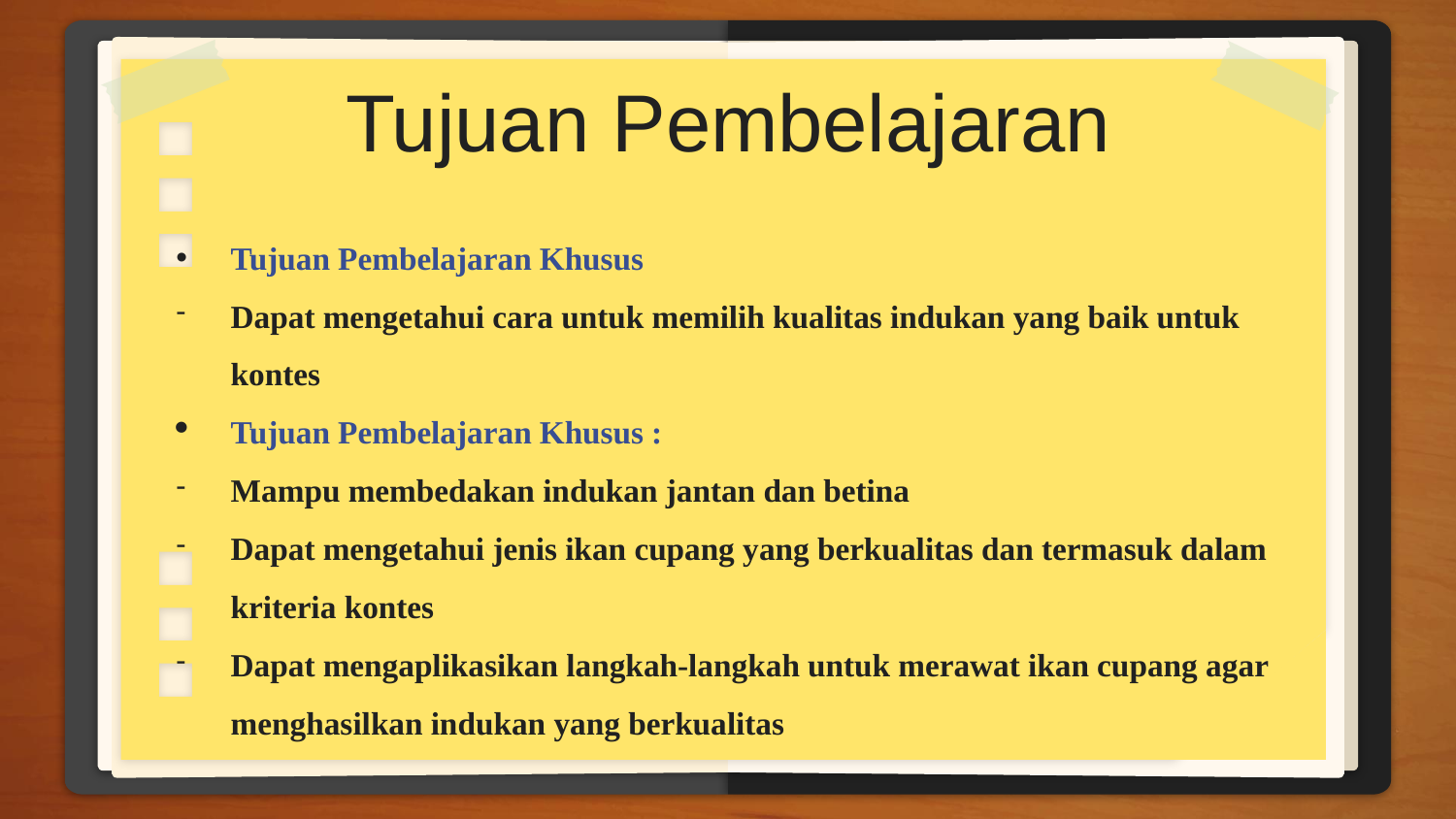

# Tujuan Pembelajaran
Tujuan Pembelajaran Khusus
Dapat mengetahui cara untuk memilih kualitas indukan yang baik untuk kontes
Tujuan Pembelajaran Khusus :
Mampu membedakan indukan jantan dan betina
Dapat mengetahui jenis ikan cupang yang berkualitas dan termasuk dalam kriteria kontes
Dapat mengaplikasikan langkah-langkah untuk merawat ikan cupang agar menghasilkan indukan yang berkualitas